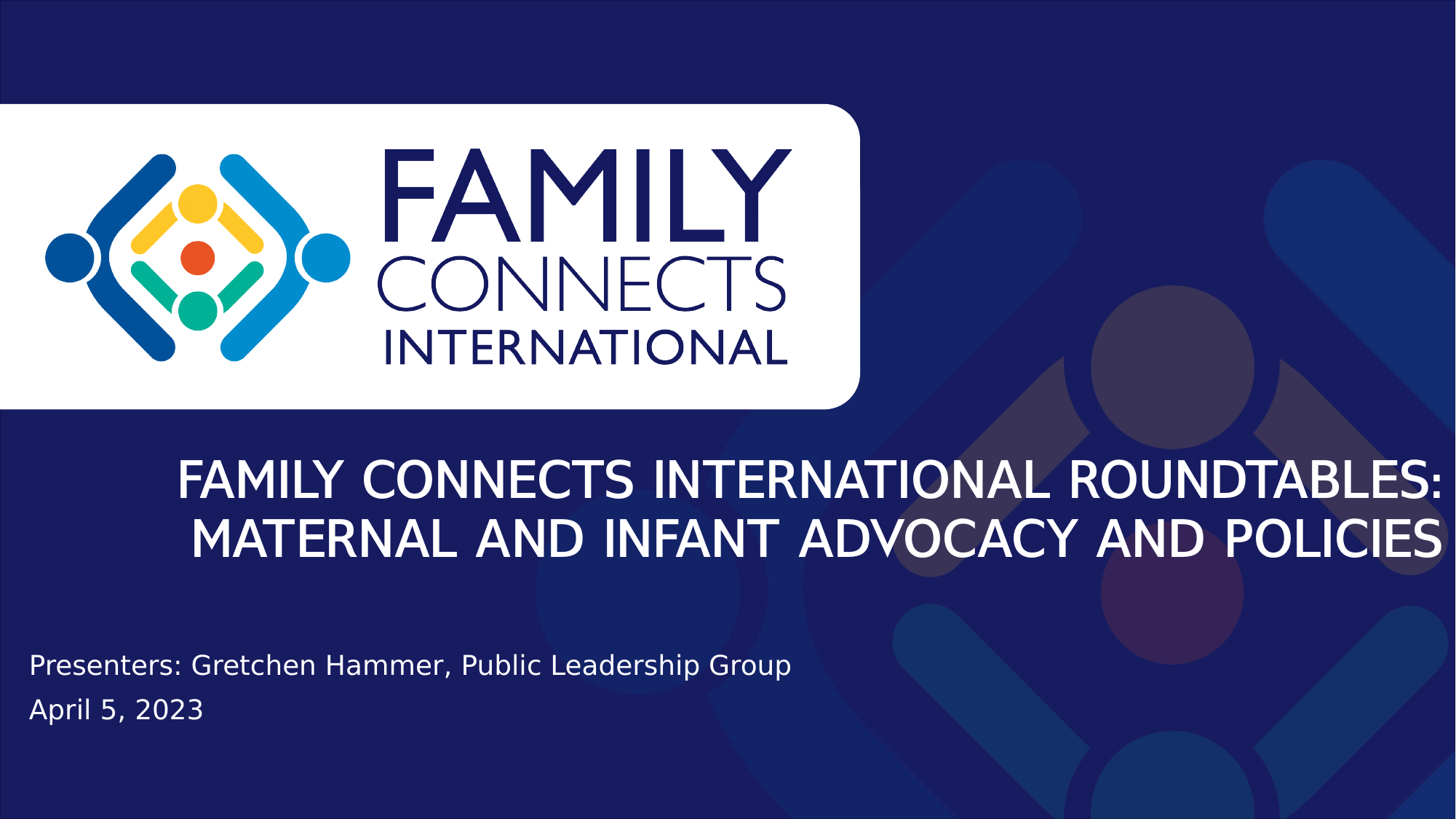

# Family Connects International Roundtables: Maternal and Infant Advocacy and Policies

Presenters: Gretchen Hammer, Public Leadership Group
April 5, 2023